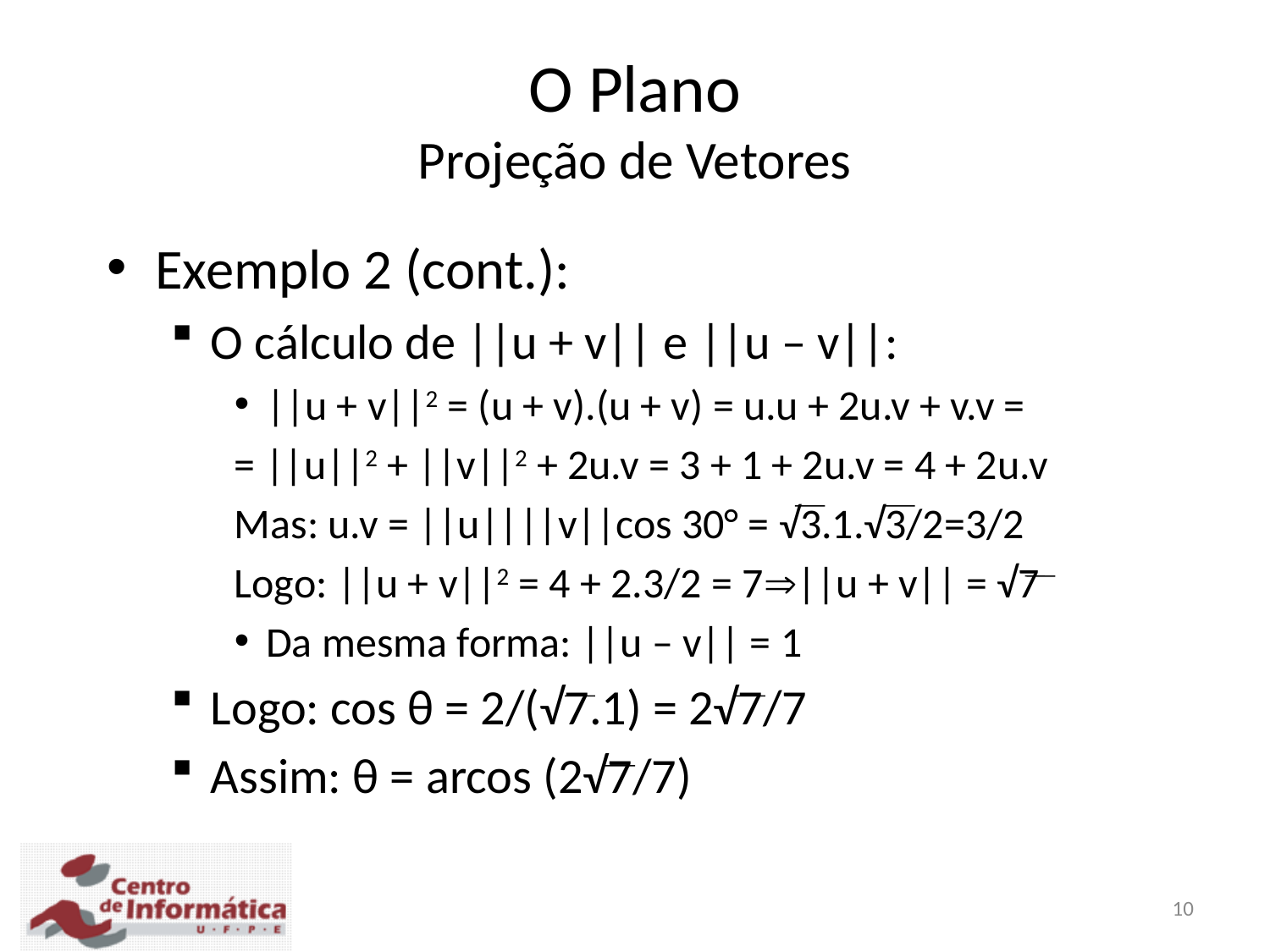

O Plano
Projeção de Vetores
Exemplo 2 (cont.):
O cálculo de ||u + v|| e ||u – v||:
||u + v||2 = (u + v).(u + v) = u.u + 2u.v + v.v =
= ||u||2 + ||v||2 + 2u.v = 3 + 1 + 2u.v = 4 + 2u.v
Mas: u.v = ||u||||v||cos 30° = √3.1.√3/2=3/2
Logo: ||u + v||2 = 4 + 2.3/2 = 7⇒||u + v|| = √7
Da mesma forma: ||u – v|| = 1
Logo: cos θ = 2/(√7.1) = 2√7/7
Assim: θ = arcos (2√7/7)

10